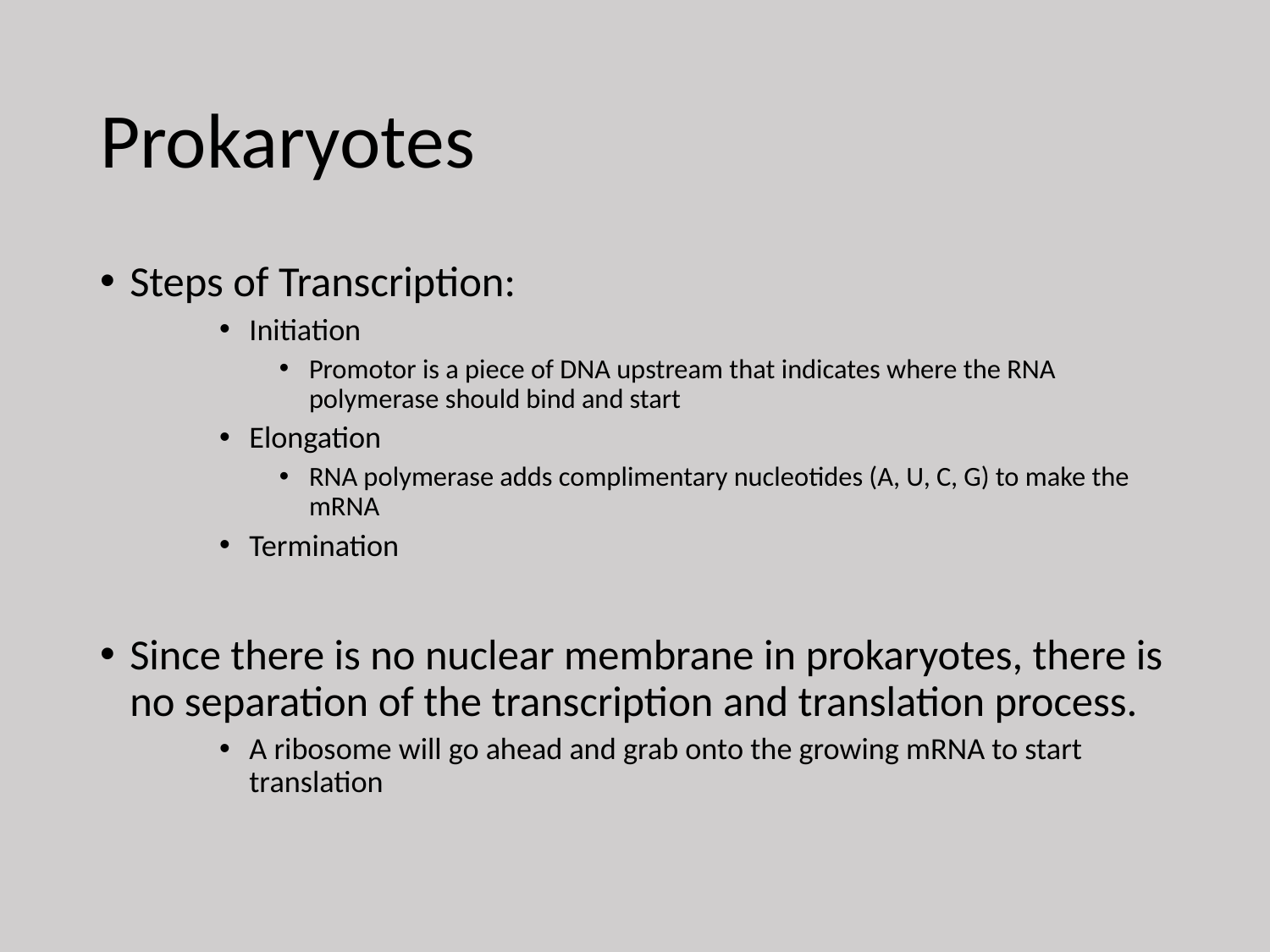

# Prokaryotes
Steps of Transcription:
Initiation
Promotor is a piece of DNA upstream that indicates where the RNA polymerase should bind and start
Elongation
RNA polymerase adds complimentary nucleotides (A, U, C, G) to make the mRNA
Termination

Since there is no nuclear membrane in prokaryotes, there is no separation of the transcription and translation process.
A ribosome will go ahead and grab onto the growing mRNA to start translation